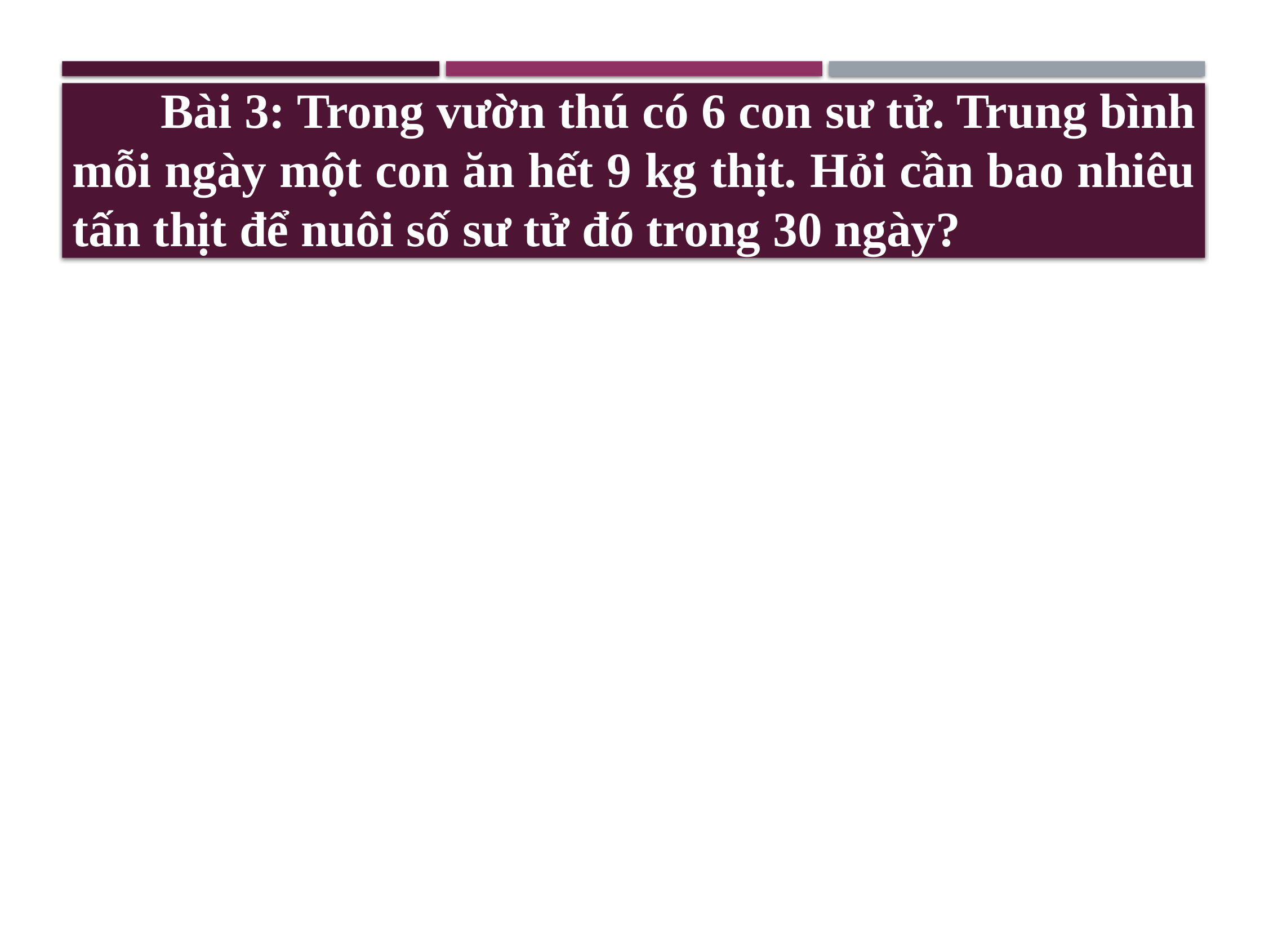

Bài 3: Trong vườn thú có 6 con sư tử. Trung bình mỗi ngày một con ăn hết 9 kg thịt. Hỏi cần bao nhiêu tấn thịt để nuôi số sư tử đó trong 30 ngày?